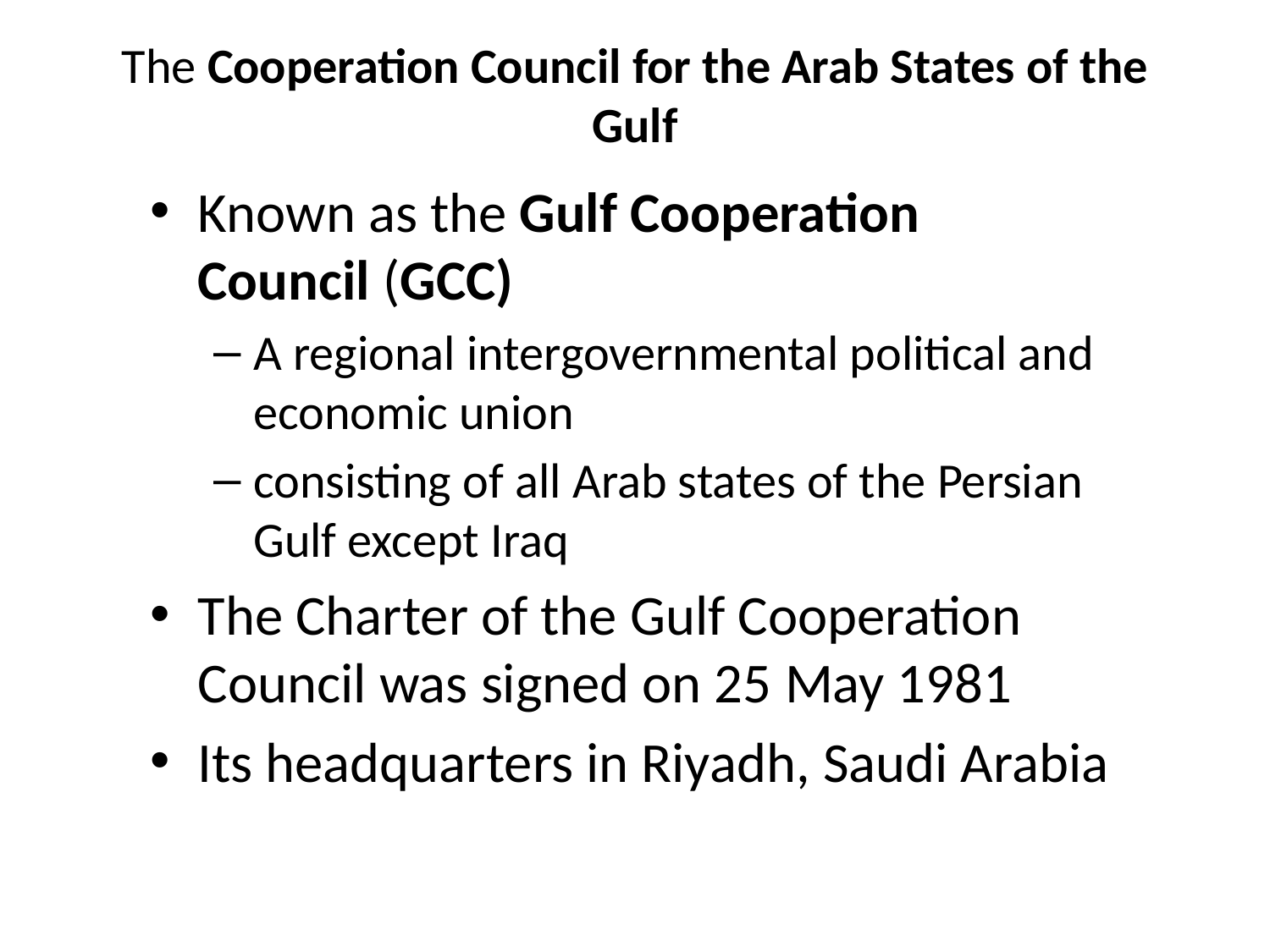

# The Cooperation Council for the Arab States of the Gulf
Known as the Gulf Cooperation Council (GCC)
A regional intergovernmental political and economic union
consisting of all Arab states of the Persian Gulf except Iraq
The Charter of the Gulf Cooperation Council was signed on 25 May 1981
Its headquarters in Riyadh, Saudi Arabia